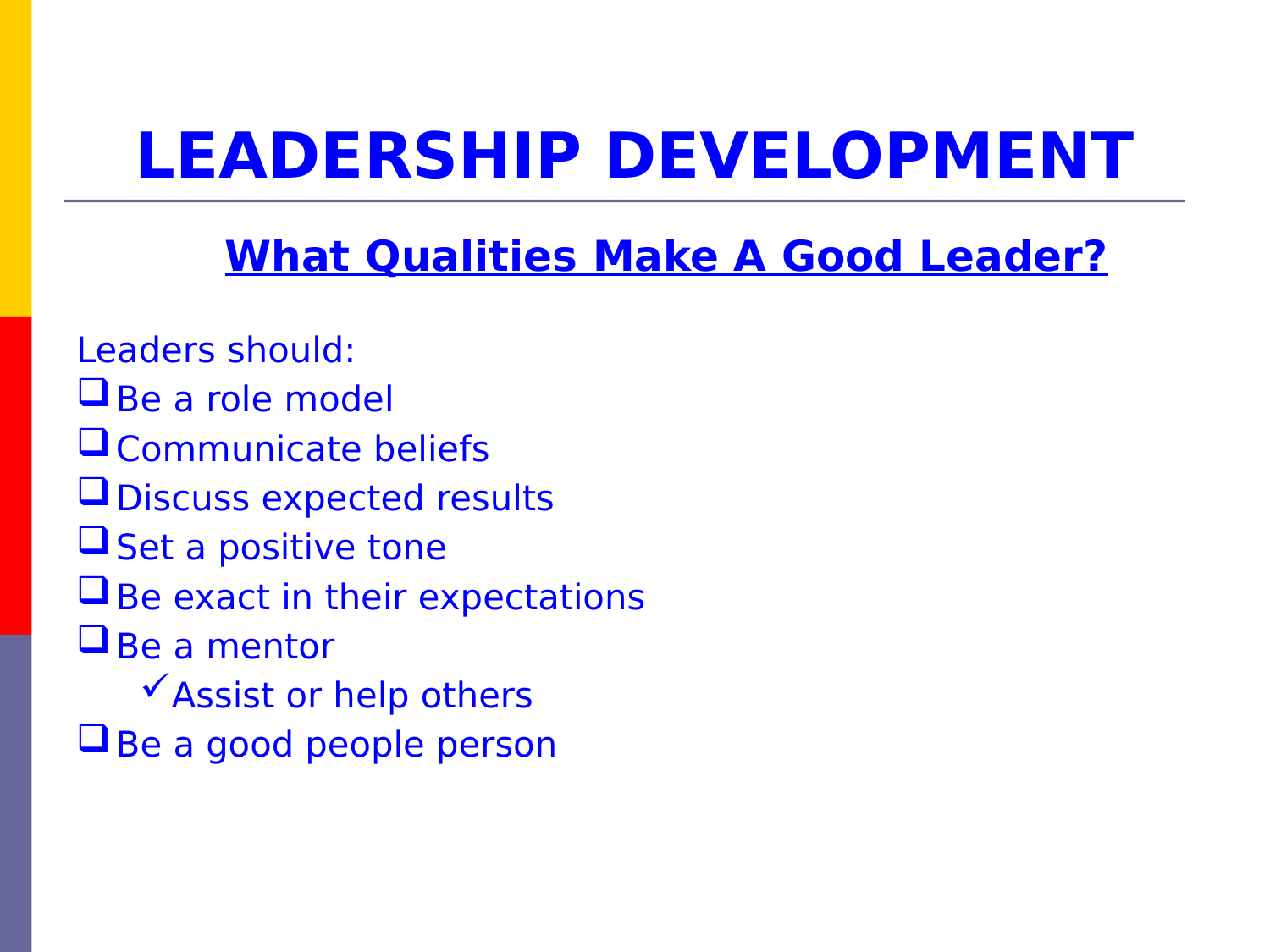

# LEADERSHIP DEVELOPMENT
What Qualities Make A Good Leader?

Leaders should:
Be a role model
Communicate beliefs
Discuss expected results
Set a positive tone
Be exact in their expectations
Be a mentor
Assist or help others
Be a good people person